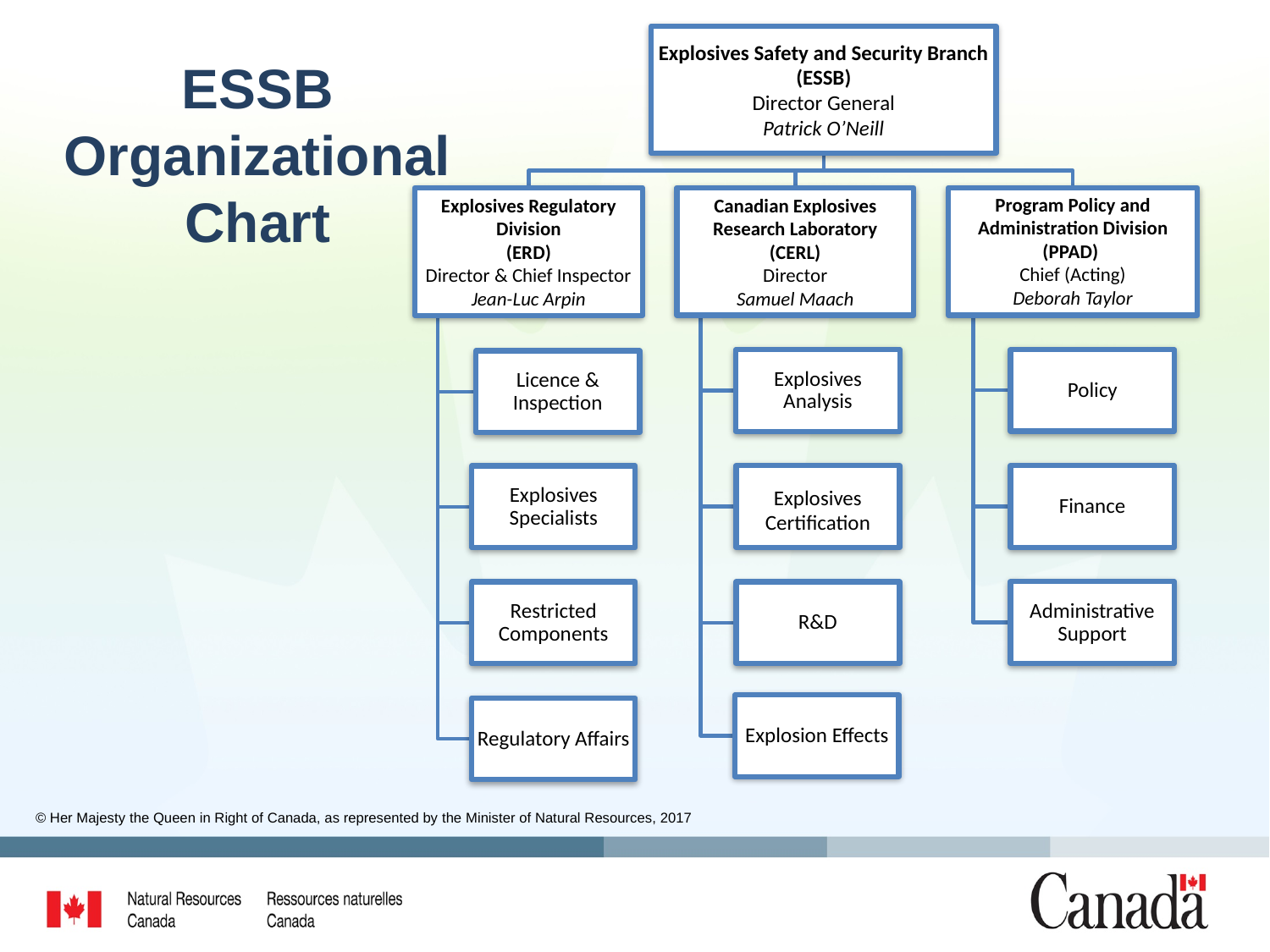

Explosives Safety and Security Branch (ESSB)
Director General
Patrick O’Neill
Explosives Regulatory Division
(ERD)
Director & Chief Inspector
Jean-Luc Arpin
Licence & Inspection
Explosives Specialists
Restricted Components
Regulatory Affairs
Canadian Explosives Research Laboratory
(CERL)
Director
Samuel Maach
Explosives Analysis
Explosives Certification
R&D
Explosion Effects

Program Policy and Administration Division (PPAD)
Chief (Acting)
Deborah Taylor

Policy
Finance
Administrative Support
ESSB
Organizational Chart